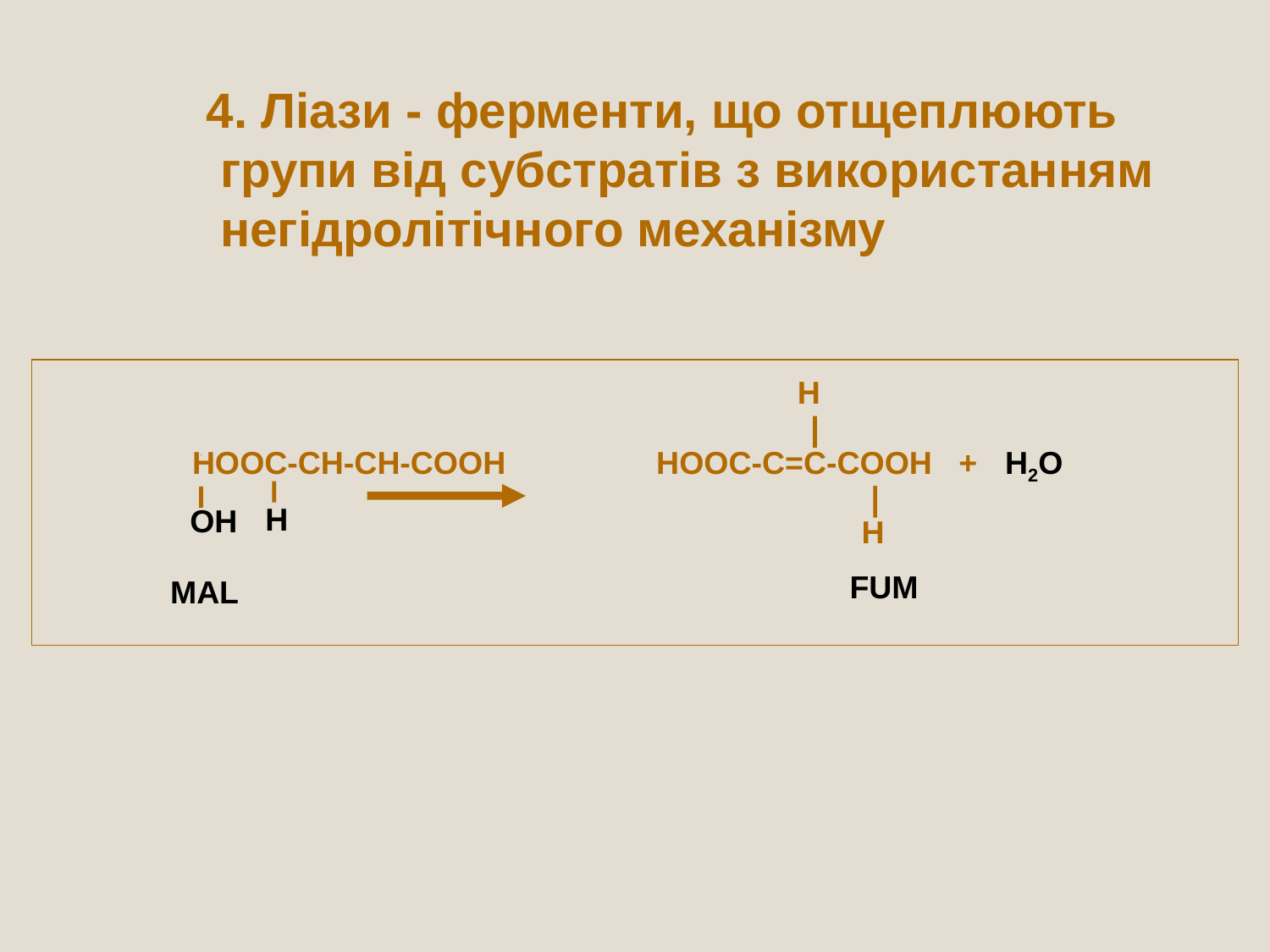

4. Ліази - ферменти, що отщеплюють
 групи від субстратів з використанням
 негідролітічного механізму

H

HOOC-CH-CH-COOH                 HOOC-C=C-COOH   +   H2O

Н
OH

H
FUM
MAL